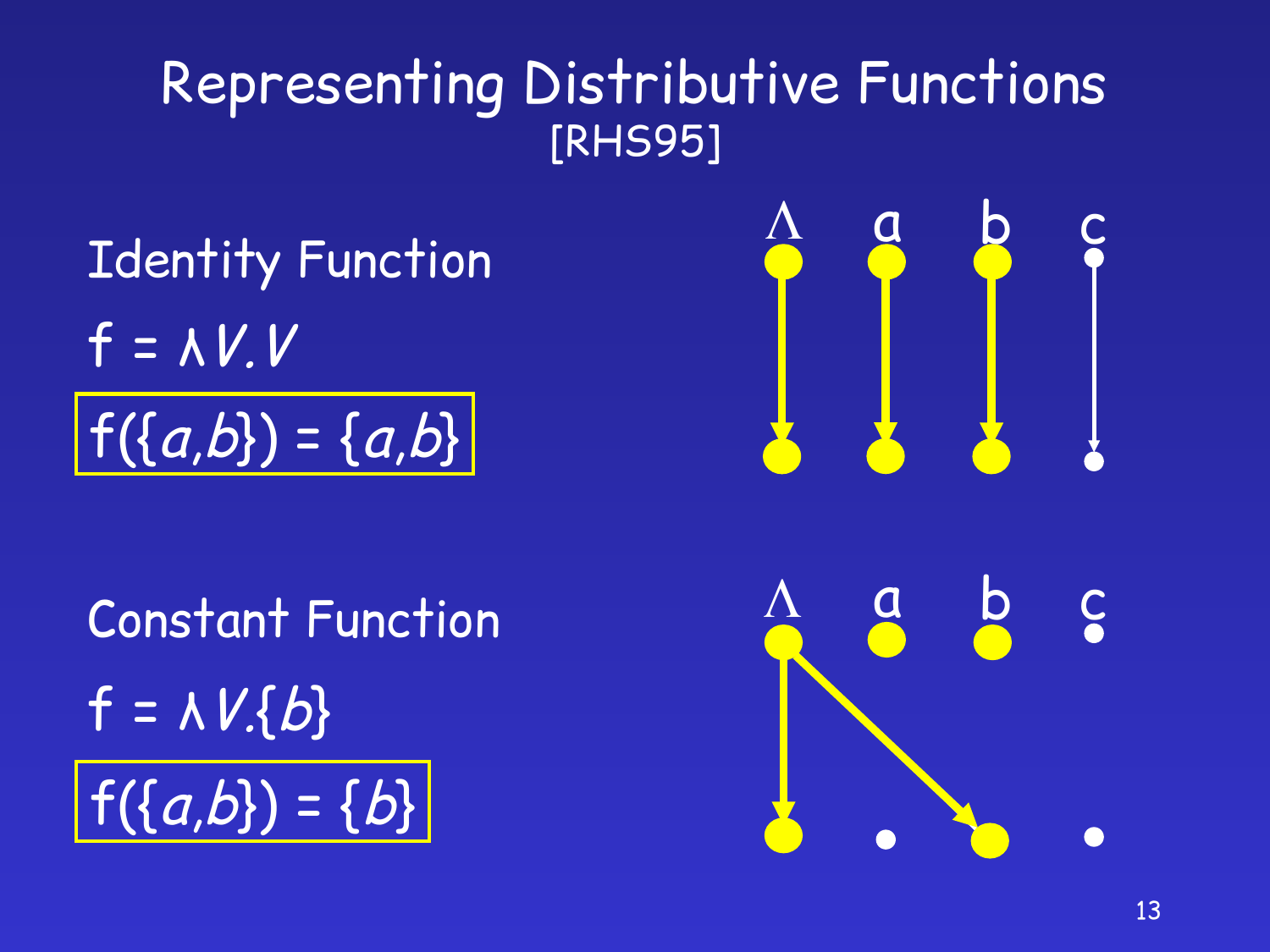

# Representing Distributive Functions [RHS95]
Λ
a
b
c
Identity Function

f = λV.V
f({a,b}) = {a,b}
a
Λ
b
c
Constant Function

f = λV.{b}
f({a,b}) = {b}
13